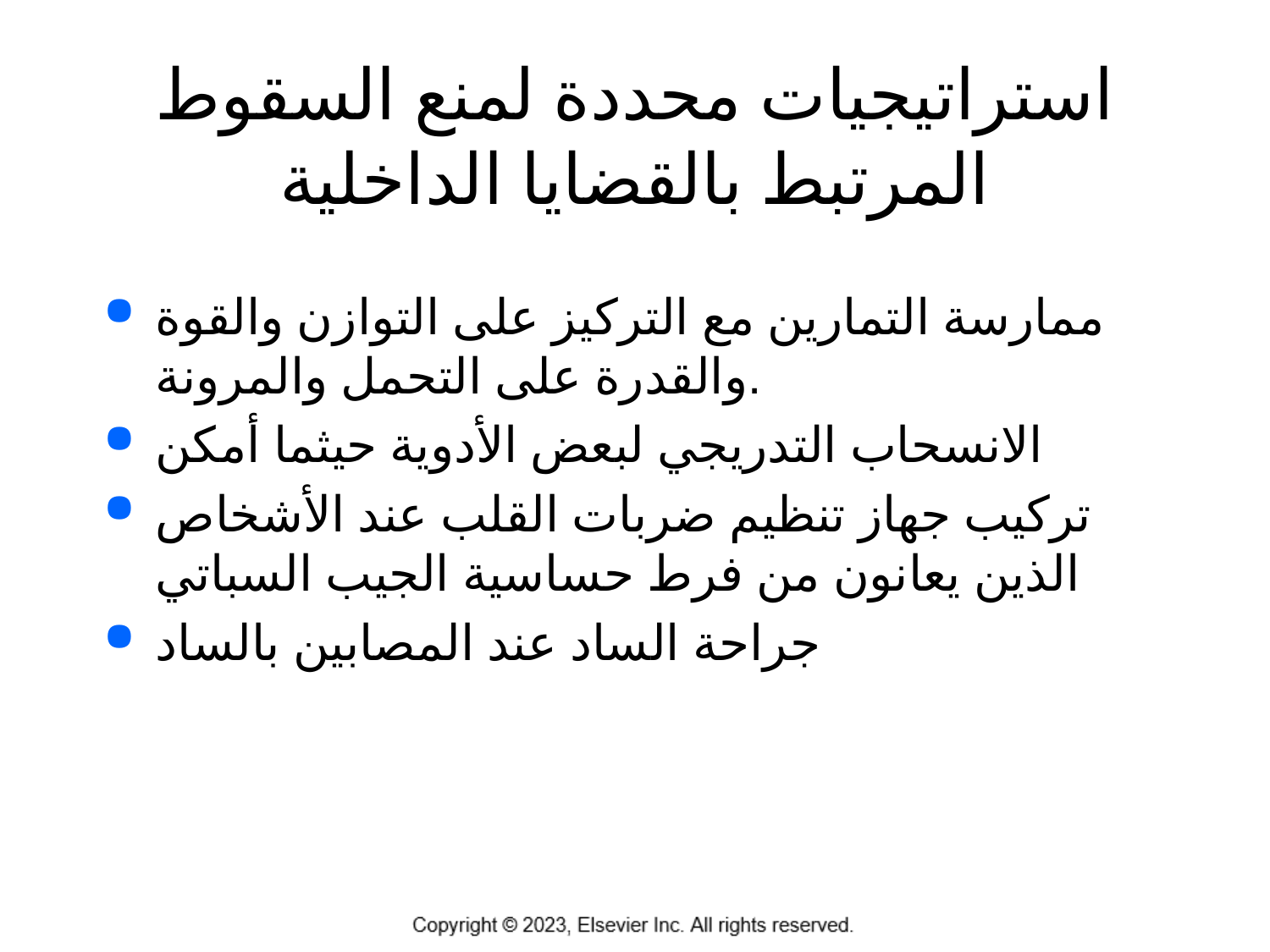

# استراتيجيات محددة لمنع السقوط المرتبط بالقضايا الداخلية
ممارسة التمارين مع التركيز على التوازن والقوة والقدرة على التحمل والمرونة.
الانسحاب التدريجي لبعض الأدوية حيثما أمكن
تركيب جهاز تنظيم ضربات القلب عند الأشخاص الذين يعانون من فرط حساسية الجيب السباتي
جراحة الساد عند المصابين بالساد